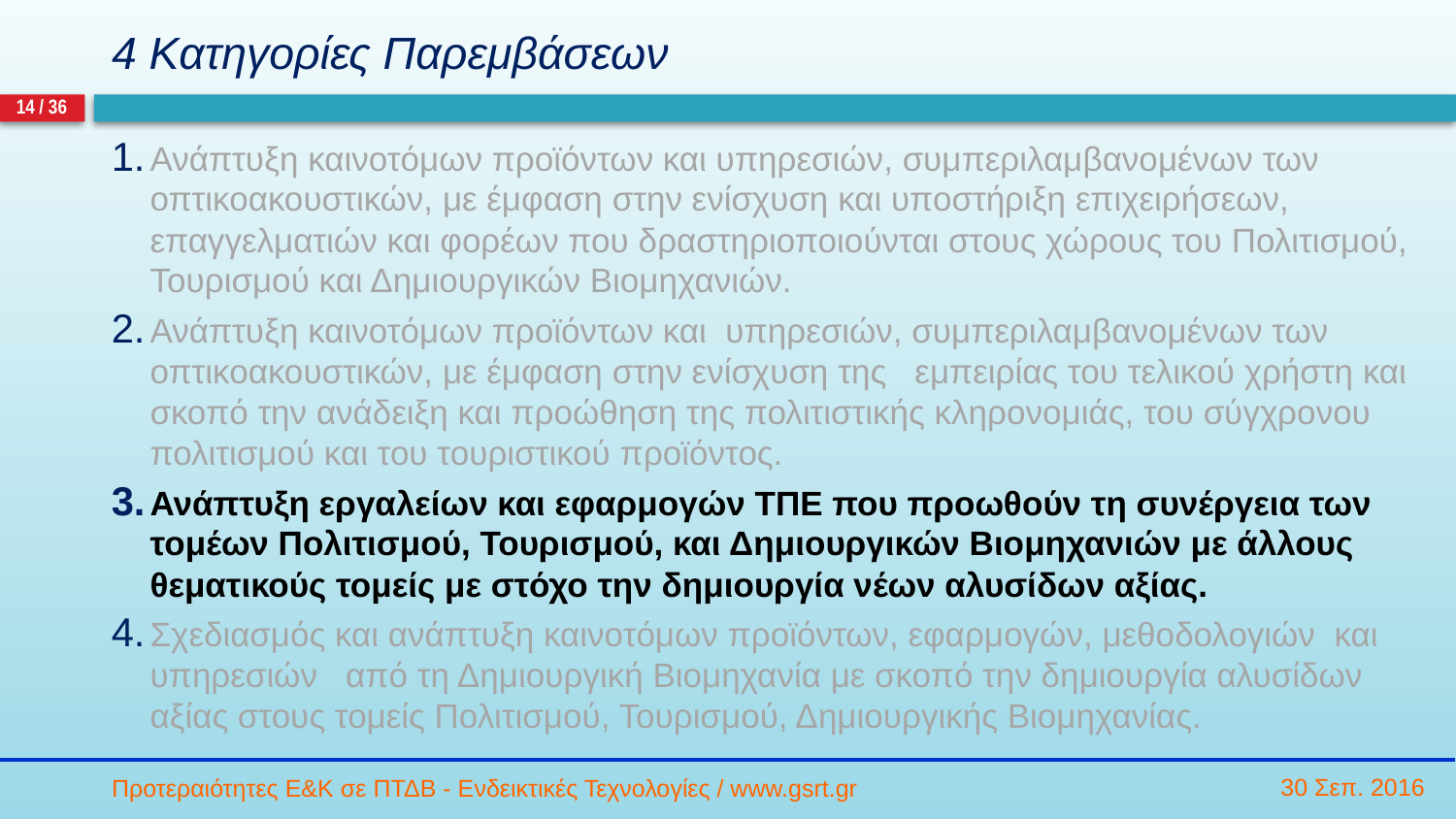

# 4 Κατηγορίες Παρεμβάσεων
14 / 36
Ανάπτυξη καινοτόμων προϊόντων και υπηρεσιών, συμπεριλαμβανομένων των οπτικοακουστικών, με έμφαση στην ενίσχυση και υποστήριξη επιχειρήσεων, επαγγελματιών και φορέων που δραστηριοποιούνται στους χώρους του Πολιτισμού, Τουρισμού και Δημιουργικών Βιομηχανιών.
Ανάπτυξη καινοτόμων προϊόντων και  υπηρεσιών, συμπεριλαμβανομένων των οπτικοακουστικών, με έμφαση στην ενίσχυση της   εμπειρίας του τελικού χρήστη και  σκοπό την ανάδειξη και προώθηση της πολιτιστικής κληρονομιάς, του σύγχρονου πολιτισμού και του τουριστικού προϊόντος.
Ανάπτυξη εργαλείων και εφαρμογών ΤΠΕ που προωθούν τη συνέργεια των τομέων Πολιτισμού, Τουρισμού, και Δημιουργικών Βιομηχανιών με άλλους θεματικούς τομείς με στόχο την δημιουργία νέων αλυσίδων αξίας.
Σχεδιασμός και ανάπτυξη καινοτόμων προϊόντων, εφαρμογών, μεθοδολογιών  και υπηρεσιών   από τη Δημιουργική Βιομηχανία με σκοπό την δημιουργία αλυσίδων αξίας στους τομείς Πολιτισμού, Τουρισμού, Δημιουργικής Βιομηχανίας.
30 Σεπ. 2016
Προτεραιότητες Ε&Κ σε ΠΤΔΒ - Ενδεικτικές Τεχνολογίες / www.gsrt.gr